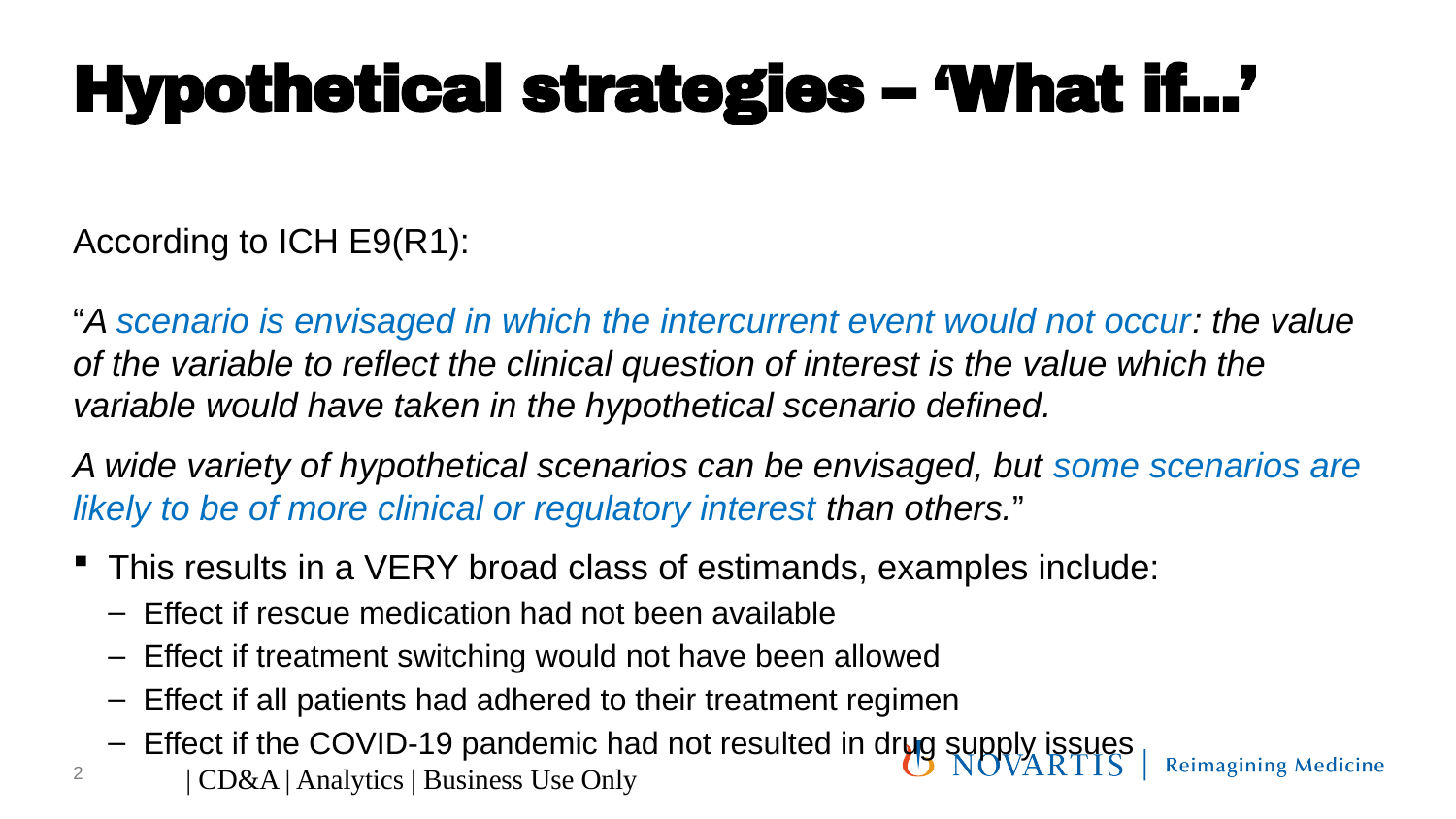

# Hypothetical strategies – ‘What if...’
According to ICH E9(R1):

“A scenario is envisaged in which the intercurrent event would not occur: the value of the variable to reflect the clinical question of interest is the value which the variable would have taken in the hypothetical scenario defined.
A wide variety of hypothetical scenarios can be envisaged, but some scenarios are likely to be of more clinical or regulatory interest than others.”
This results in a VERY broad class of estimands, examples include:
Effect if rescue medication had not been available
Effect if treatment switching would not have been allowed
Effect if all patients had adhered to their treatment regimen
Effect if the COVID-19 pandemic had not resulted in drug supply issues
2
| CD&A | Analytics | Business Use Only